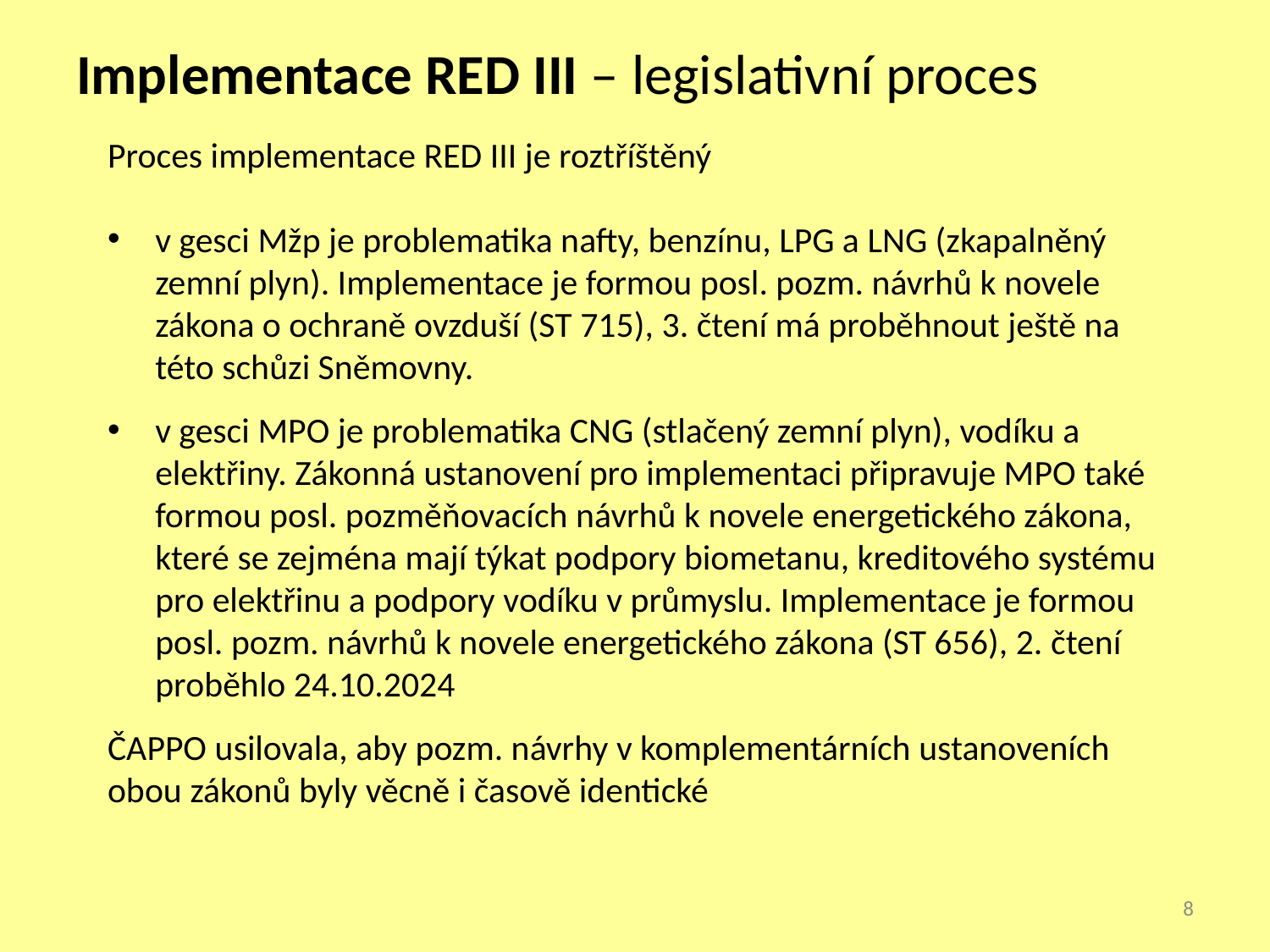

# Implementace RED III – legislativní proces
Proces implementace RED III je roztříštěný

v gesci Mžp je problematika nafty, benzínu, LPG a LNG (zkapalněný zemní plyn). Implementace je formou posl. pozm. návrhů k novele zákona o ochraně ovzduší (ST 715), 3. čtení má proběhnout ještě na této schůzi Sněmovny.
v gesci MPO je problematika CNG (stlačený zemní plyn), vodíku a elektřiny. Zákonná ustanovení pro implementaci připravuje MPO také formou posl. pozměňovacích návrhů k novele energetického zákona, které se zejména mají týkat podpory biometanu, kreditového systému pro elektřinu a podpory vodíku v průmyslu. Implementace je formou posl. pozm. návrhů k novele energetického zákona (ST 656), 2. čtení proběhlo 24.10.2024
ČAPPO usilovala, aby pozm. návrhy v komplementárních ustanoveních obou zákonů byly věcně i časově identické

8